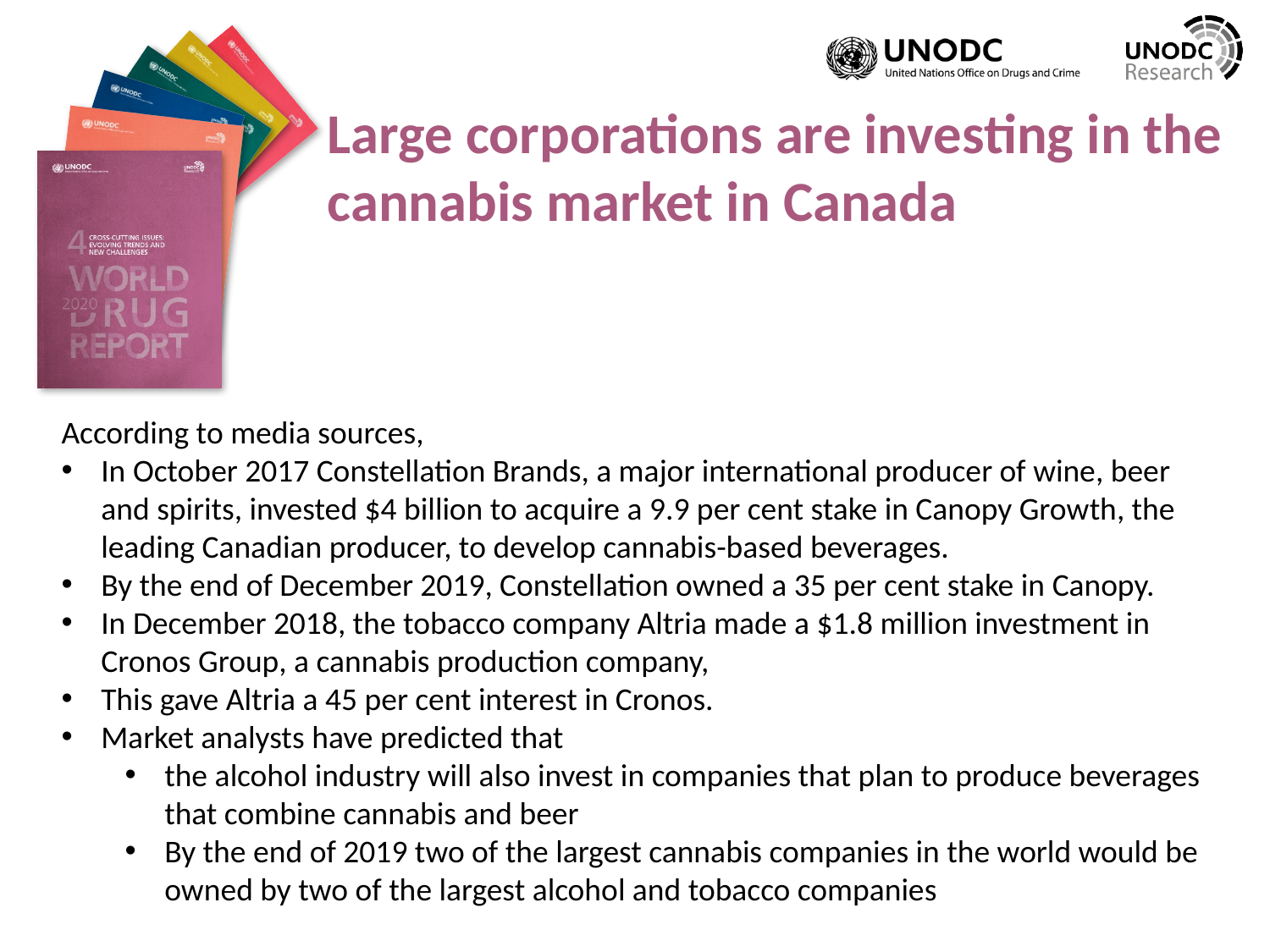

Large corporations are investing in the
cannabis market in Canada
According to media sources,
In October 2017 Constellation Brands, a major international producer of wine, beer and spirits, invested $4 billion to acquire a 9.9 per cent stake in Canopy Growth, the leading Canadian producer, to develop cannabis-based beverages.
By the end of December 2019, Constellation owned a 35 per cent stake in Canopy.
In December 2018, the tobacco company Altria made a $1.8 million investment in Cronos Group, a cannabis production company,
This gave Altria a 45 per cent interest in Cronos.
Market analysts have predicted that
the alcohol industry will also invest in companies that plan to produce beverages that combine cannabis and beer
By the end of 2019 two of the largest cannabis companies in the world would be owned by two of the largest alcohol and tobacco companies